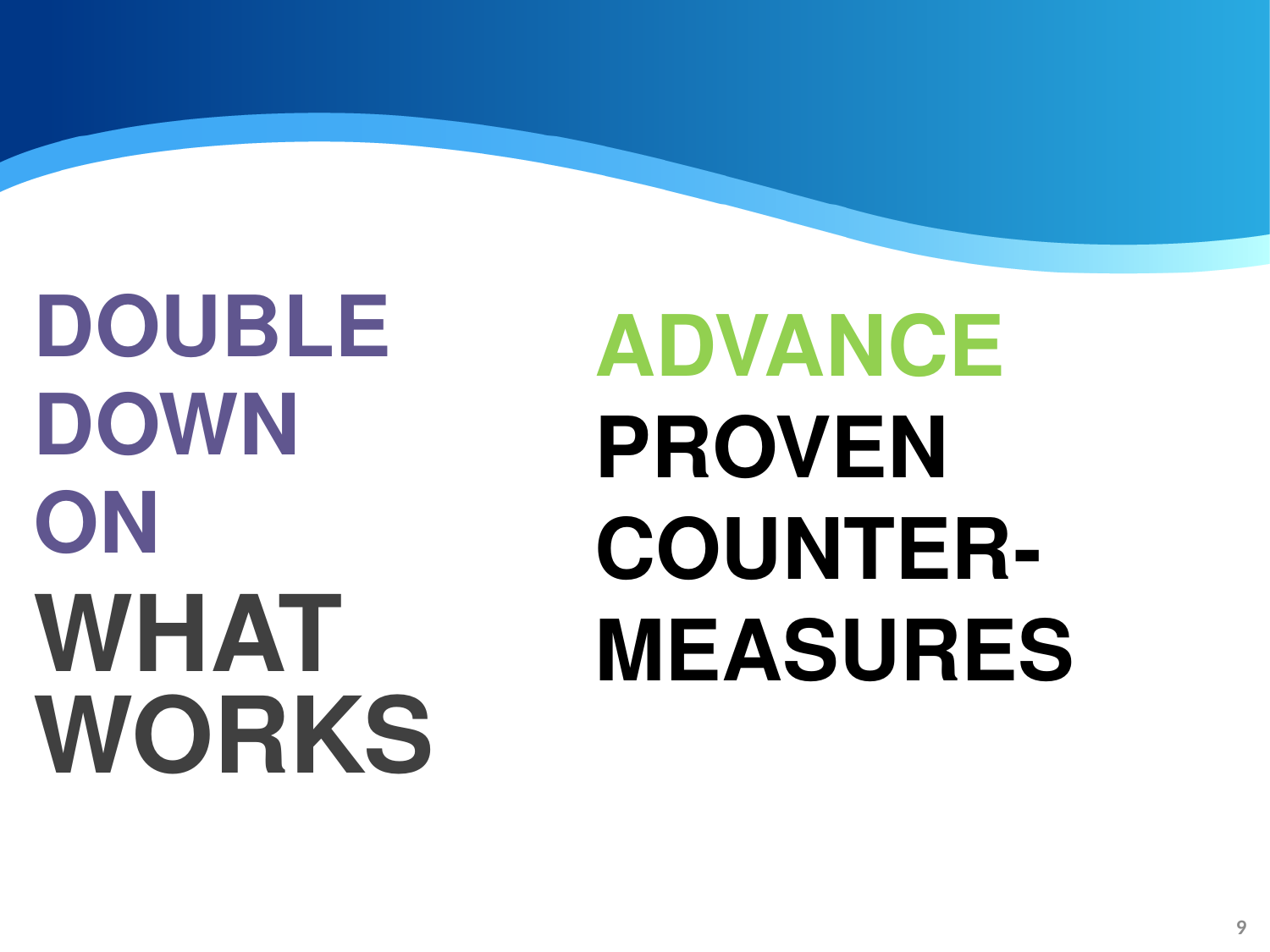

#
DOUBLE
DOWN
ON
WHAT WORKS

ADVANCE
PROVEN COUNTER-MEASURES

9